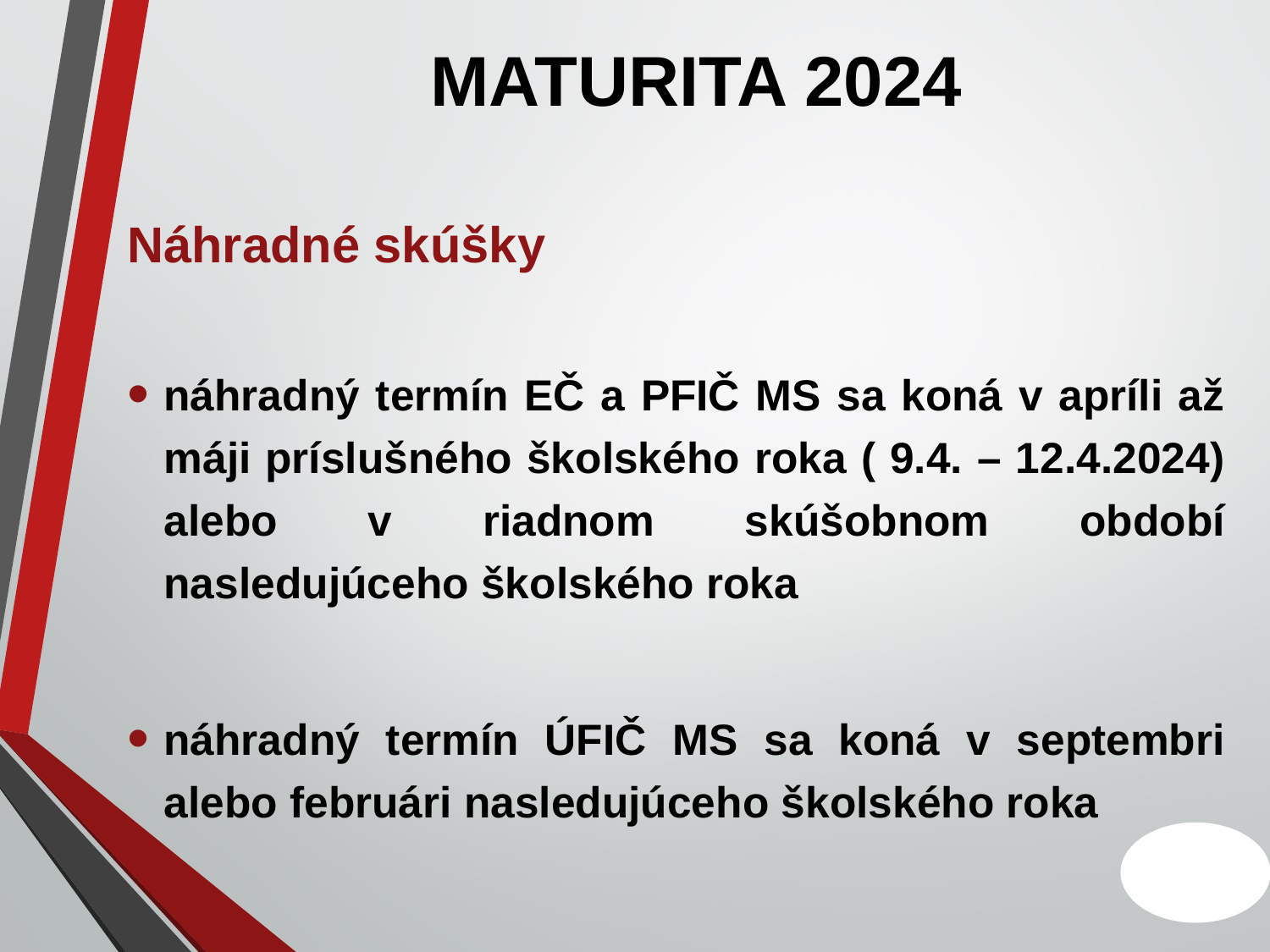

# MATURITA 2024
Náhradné skúšky

náhradný termín EČ a PFIČ MS sa koná v apríli až máji príslušného školského roka ( 9.4. – 12.4.2024) alebo v riadnom skúšobnom období nasledujúceho školského roka

náhradný termín ÚFIČ MS sa koná v septembri alebo februári nasledujúceho školského roka